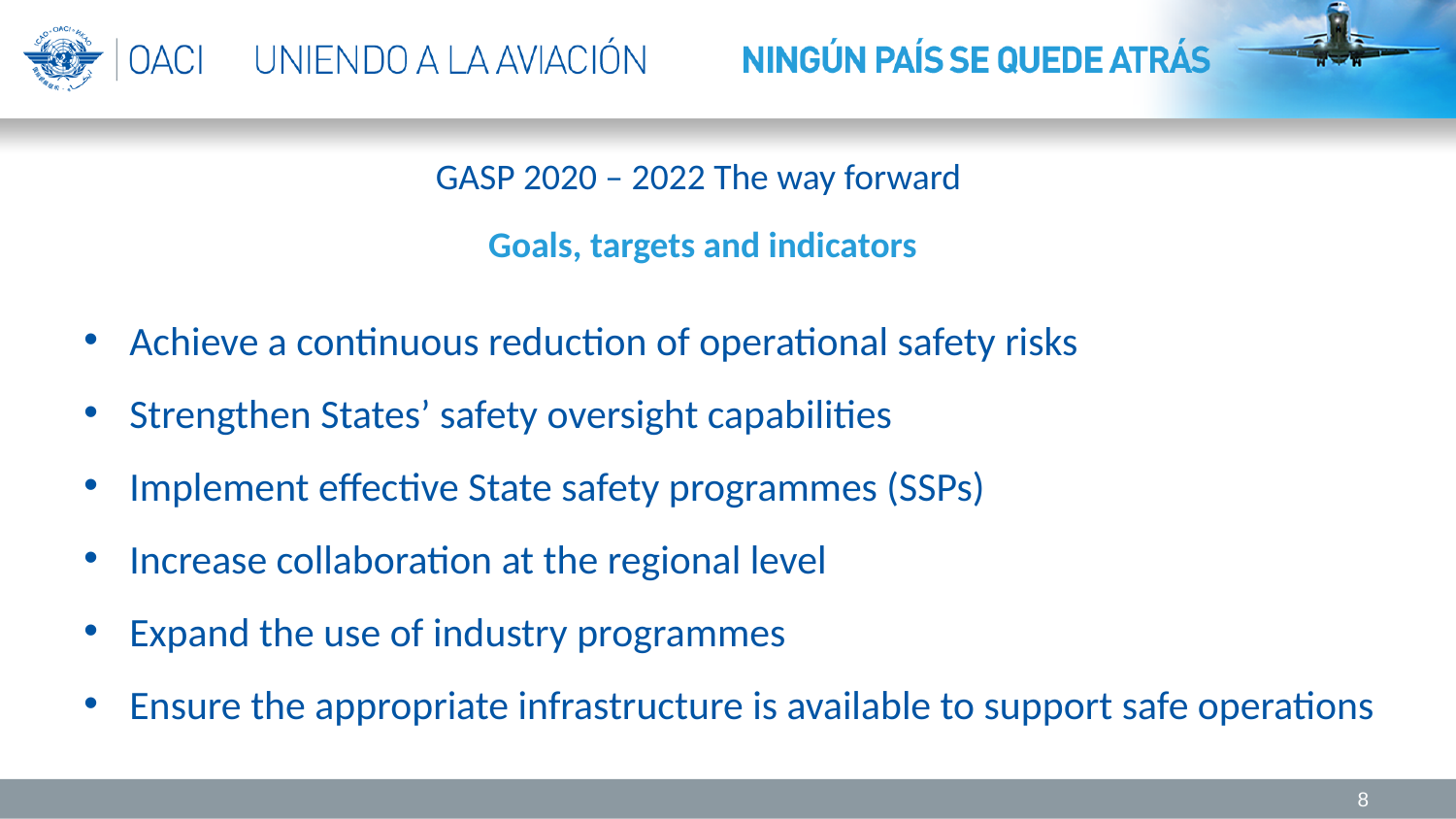

GASP 2020 – 2022 The way forward
Goals, targets and indicators
Achieve a continuous reduction of operational safety risks
Strengthen States’ safety oversight capabilities
Implement effective State safety programmes (SSPs)
Increase collaboration at the regional level
Expand the use of industry programmes
Ensure the appropriate infrastructure is available to support safe operations
8